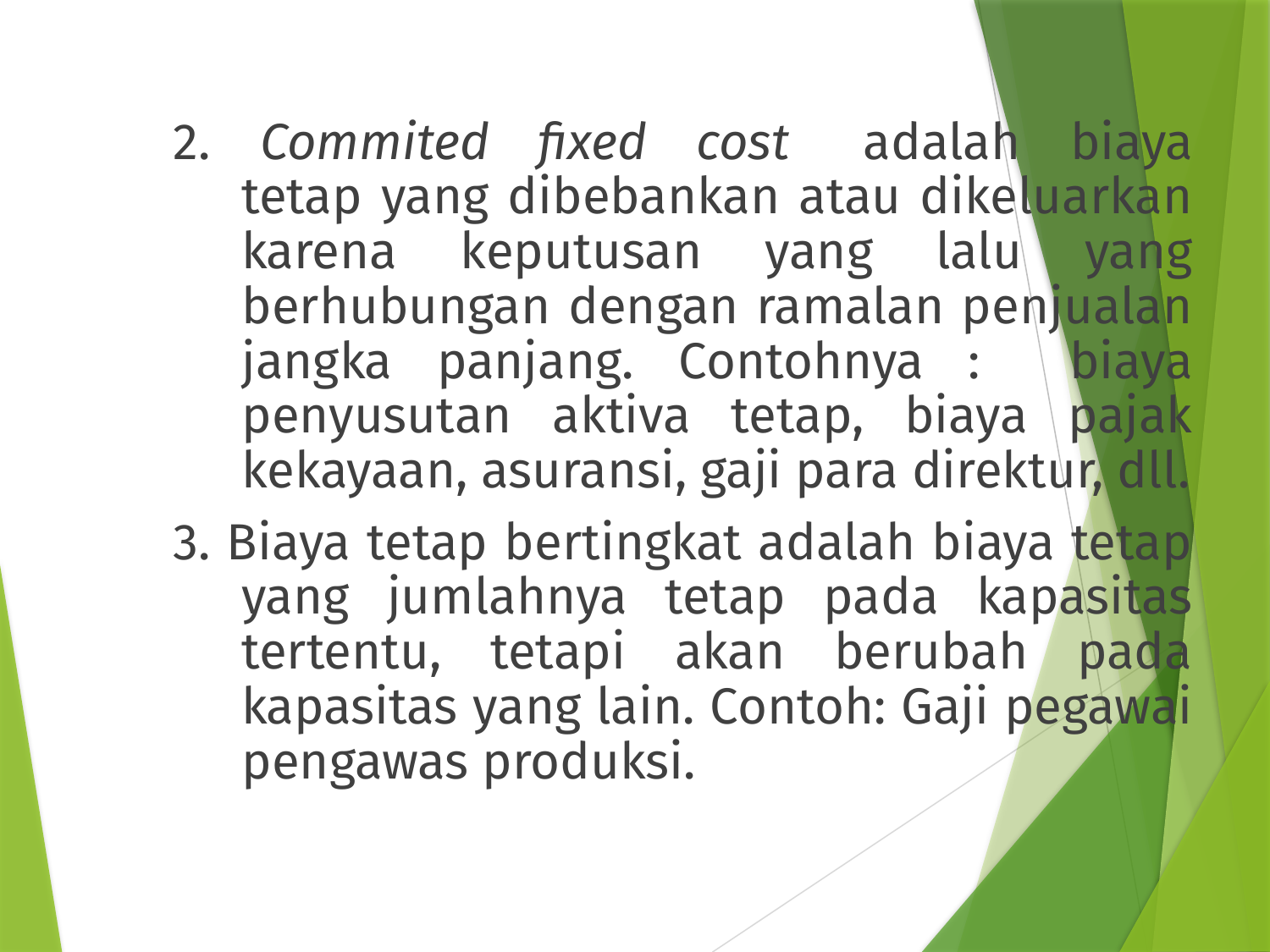

2.  Commited  fixed  cost   adalah  biaya tetap yang dibebankan atau dikeluarkan karena keputusan yang lalu yang berhubungan dengan ramalan penjualan jangka panjang. Contohnya :  biaya penyusutan aktiva tetap, biaya pajak kekayaan, asuransi, gaji para direktur, dll.
3. Biaya tetap bertingkat adalah biaya tetap yang jumlahnya tetap pada kapasitas tertentu, tetapi akan berubah pada kapasitas yang lain. Contoh: Gaji pegawai pengawas produksi.